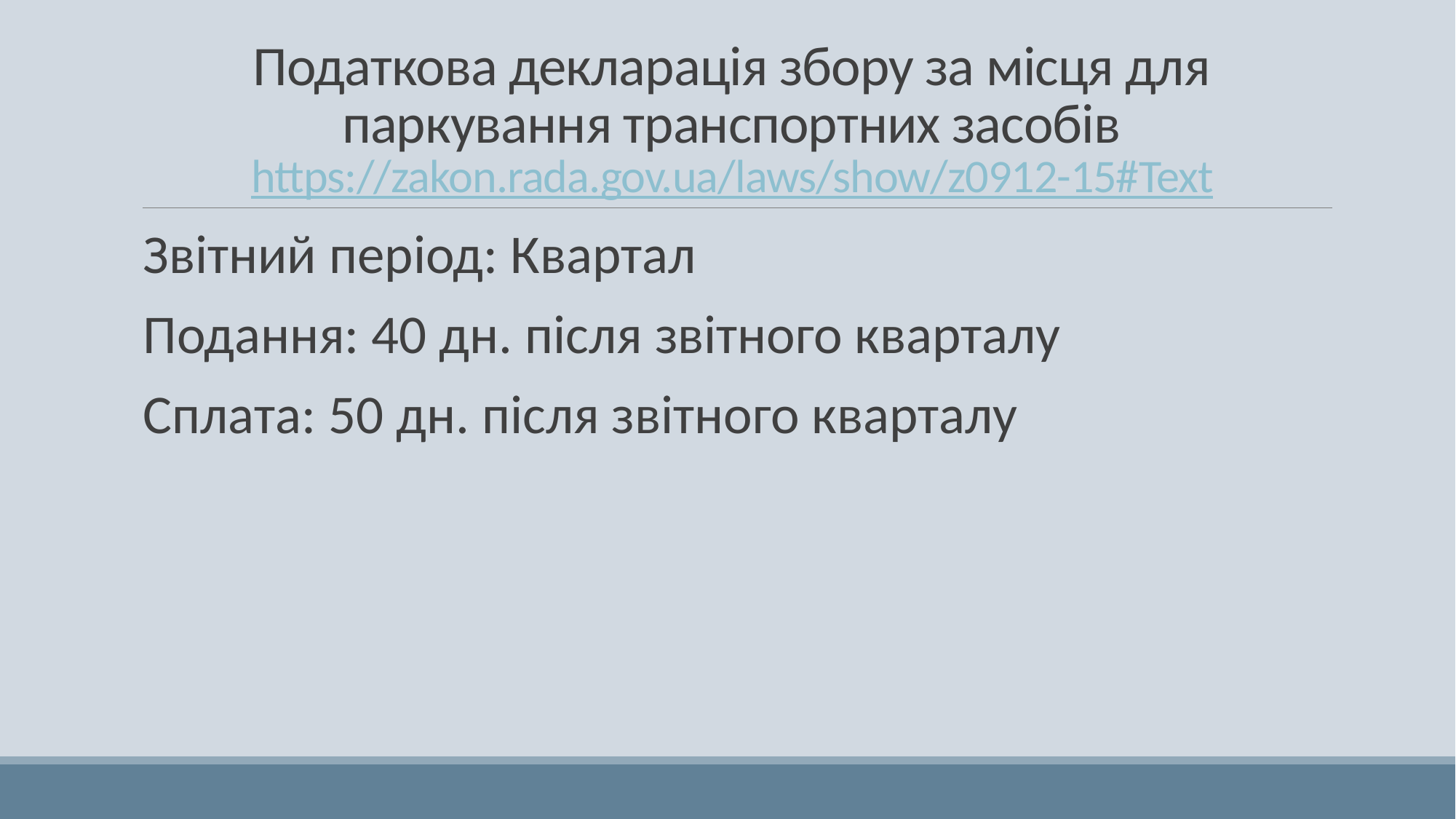

# Податкова декларація збору за місця для паркування транспортних засобів https://zakon.rada.gov.ua/laws/show/z0912-15#Text
Звітний період: Квартал
Подання: 40 дн. після звітного кварталу
Сплата: 50 дн. після звітного кварталу